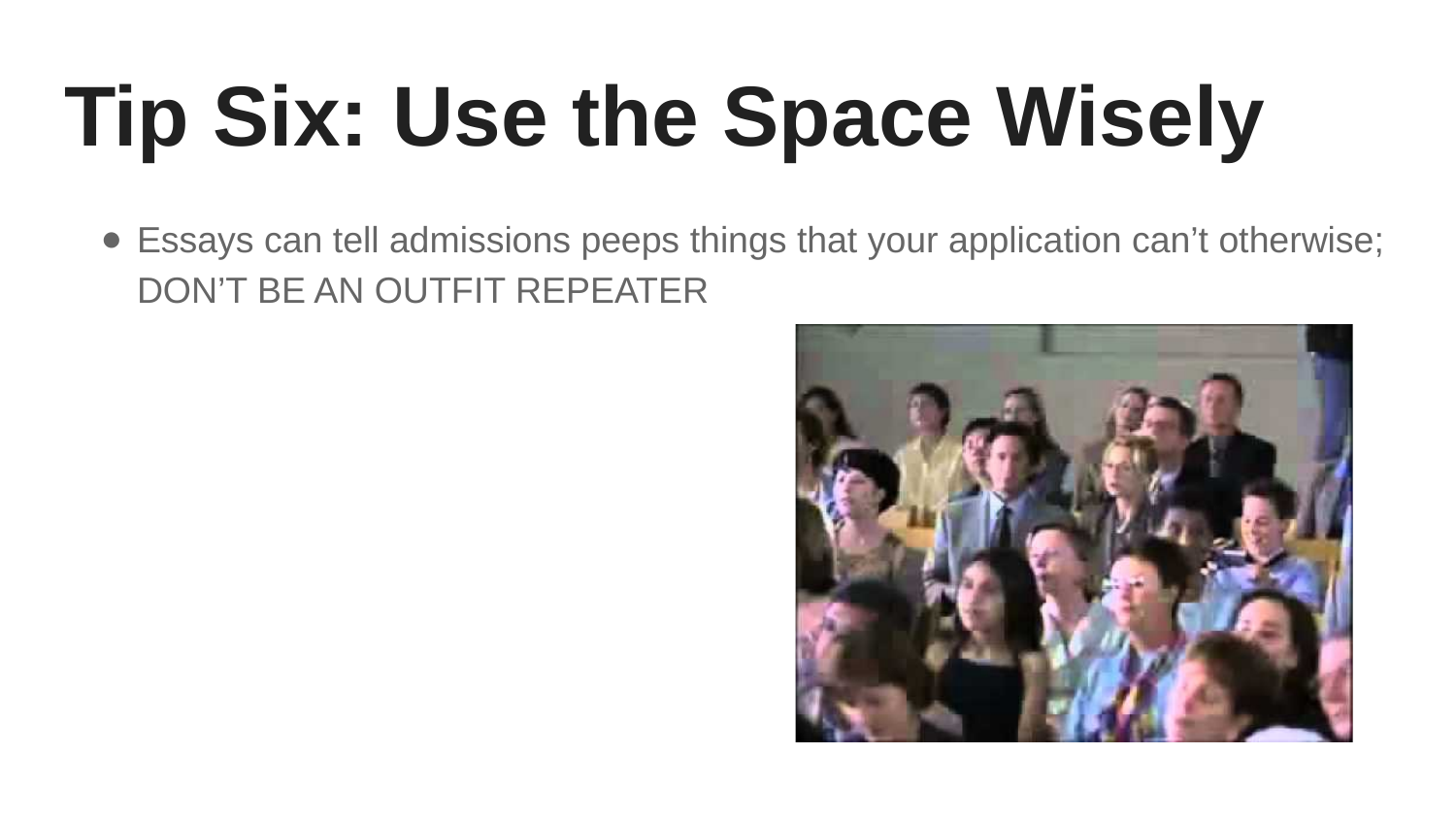

# Tip Six: Use the Space Wisely
Essays can tell admissions peeps things that your application can’t otherwise; DON’T BE AN OUTFIT REPEATER